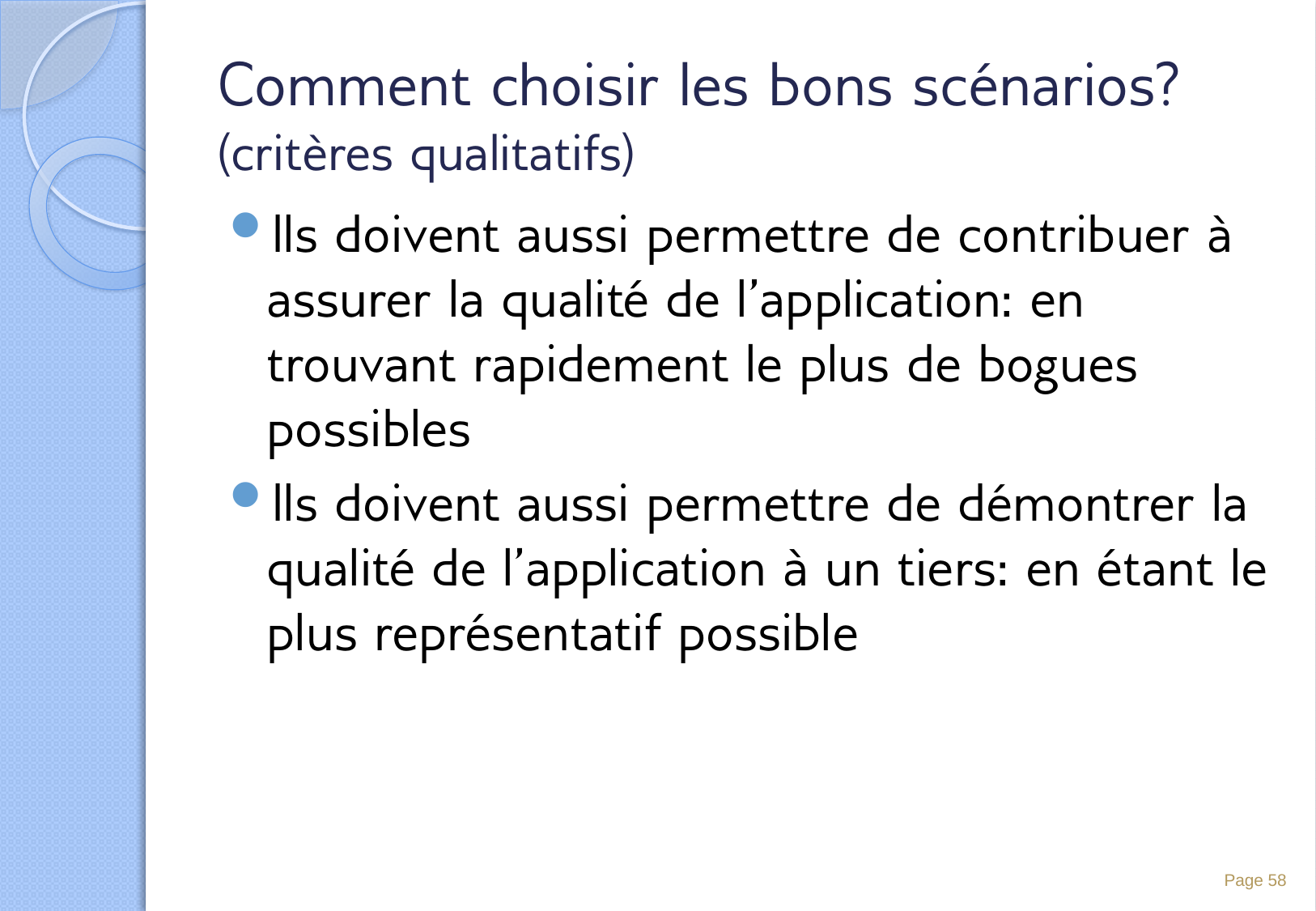

# Comment choisir les bons scénarios? (critères qualitatifs)
Ils doivent aussi permettre de contribuer à assurer la qualité de l’application: en trouvant rapidement le plus de bogues possibles
Ils doivent aussi permettre de démontrer la qualité de l’application à un tiers: en étant le plus représentatif possible